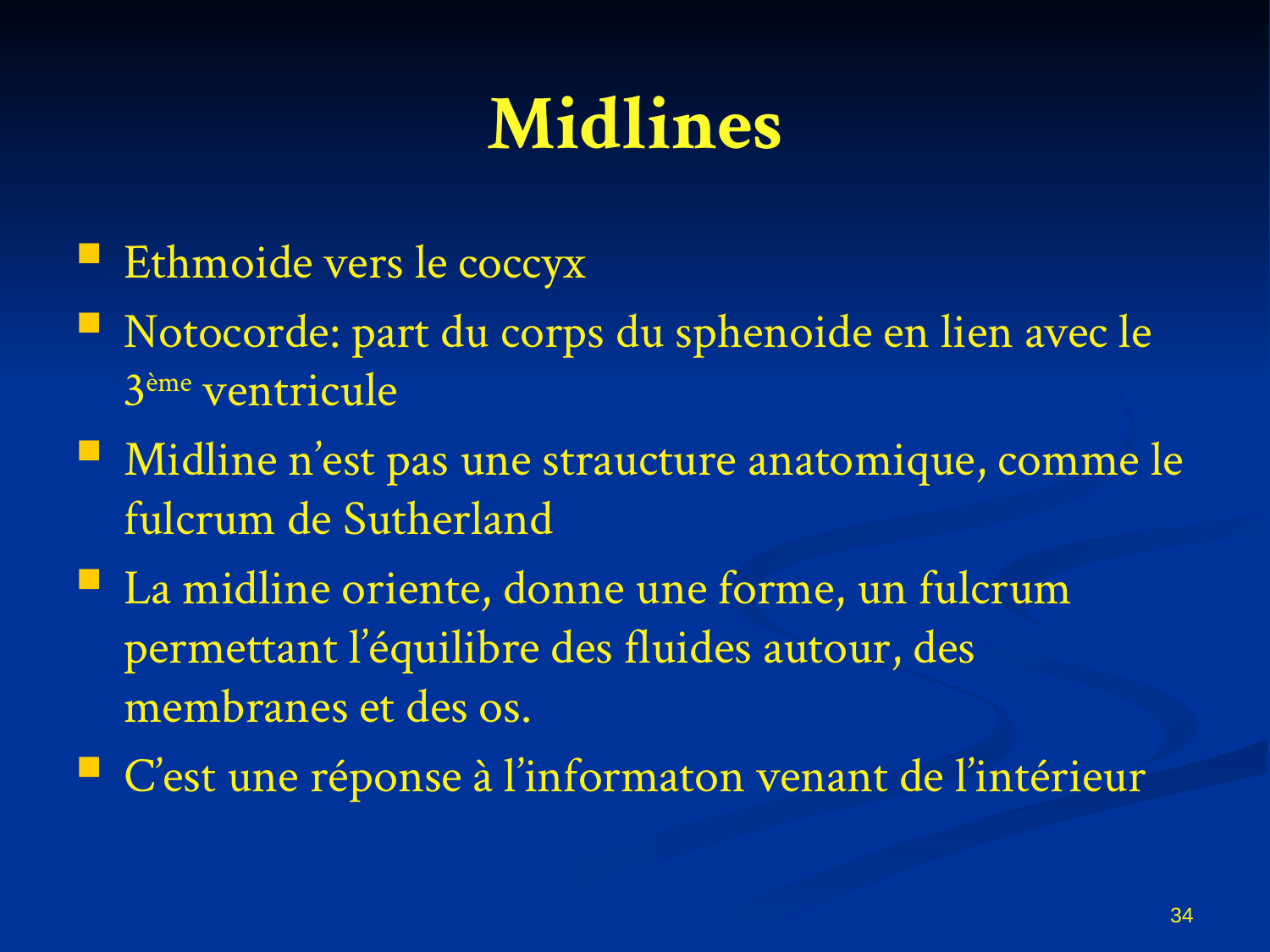

# Midlines
Ethmoide vers le coccyx
Notocorde: part du corps du sphenoide en lien avec le 3ème ventricule
Midline n’est pas une straucture anatomique, comme le fulcrum de Sutherland
La midline oriente, donne une forme, un fulcrum permettant l’équilibre des fluides autour, des membranes et des os.
C’est une réponse à l’informaton venant de l’intérieur
34